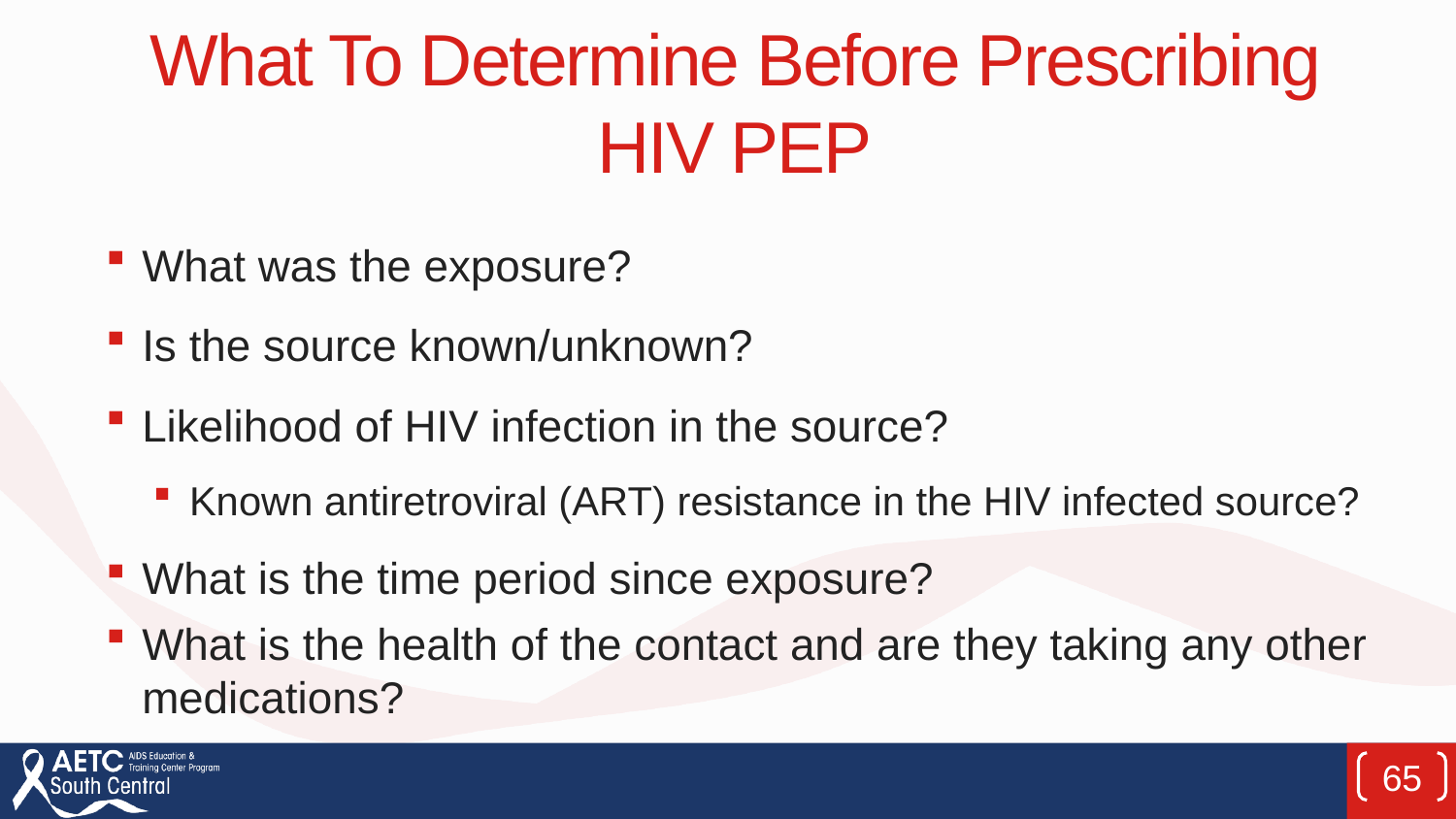

# What To Determine Before Prescribing HIV PEP
What was the exposure?
Is the source known/unknown?
Likelihood of HIV infection in the source?
Known antiretroviral (ART) resistance in the HIV infected source?
What is the time period since exposure?
What is the health of the contact and are they taking any other medications?
65